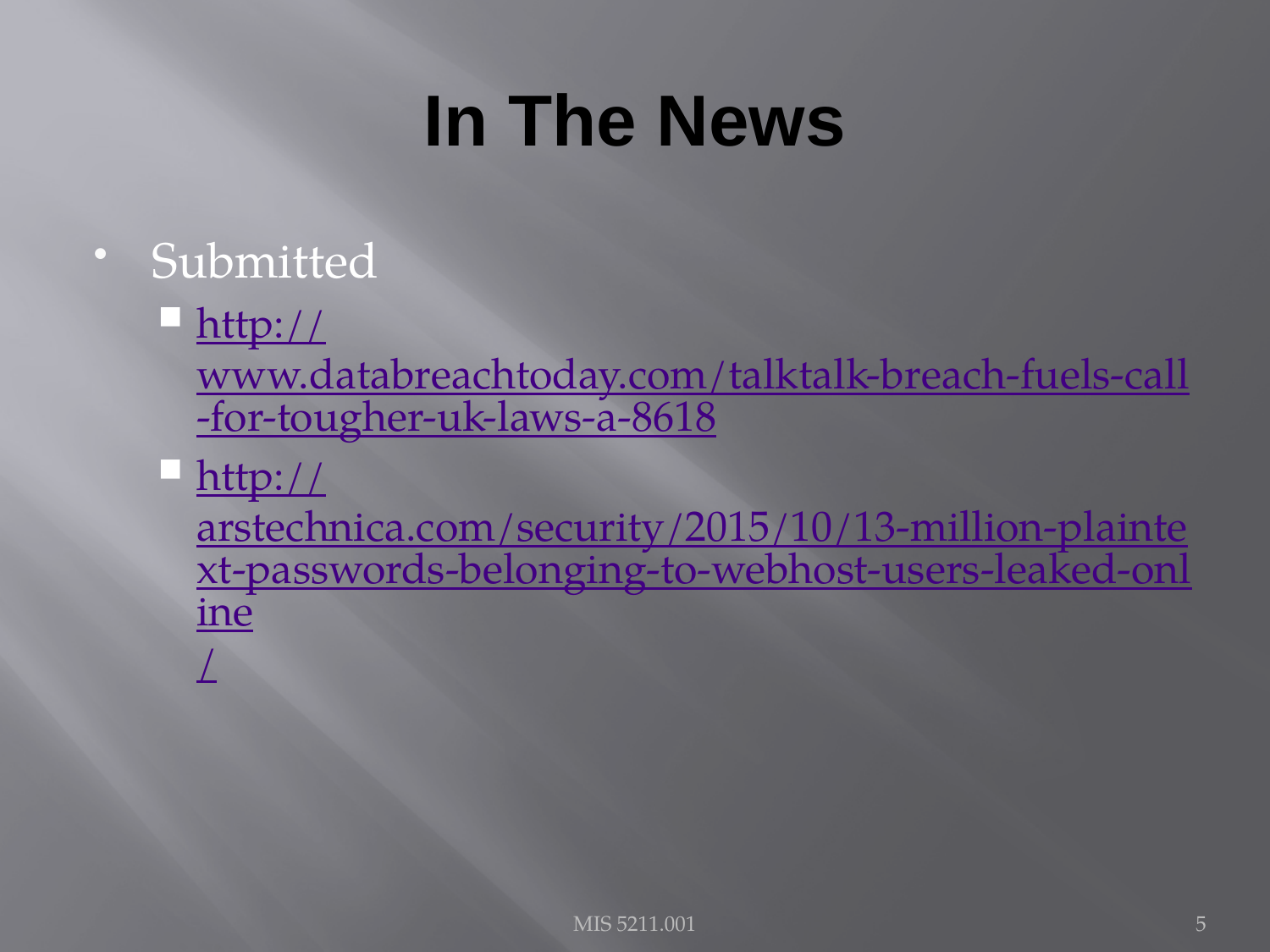

# In The News
Submitted
http://www.databreachtoday.com/talktalk-breach-fuels-call-for-tougher-uk-laws-a-8618
http://arstechnica.com/security/2015/10/13-million-plaintext-passwords-belonging-to-webhost-users-leaked-online/

MIS 5211.001
5